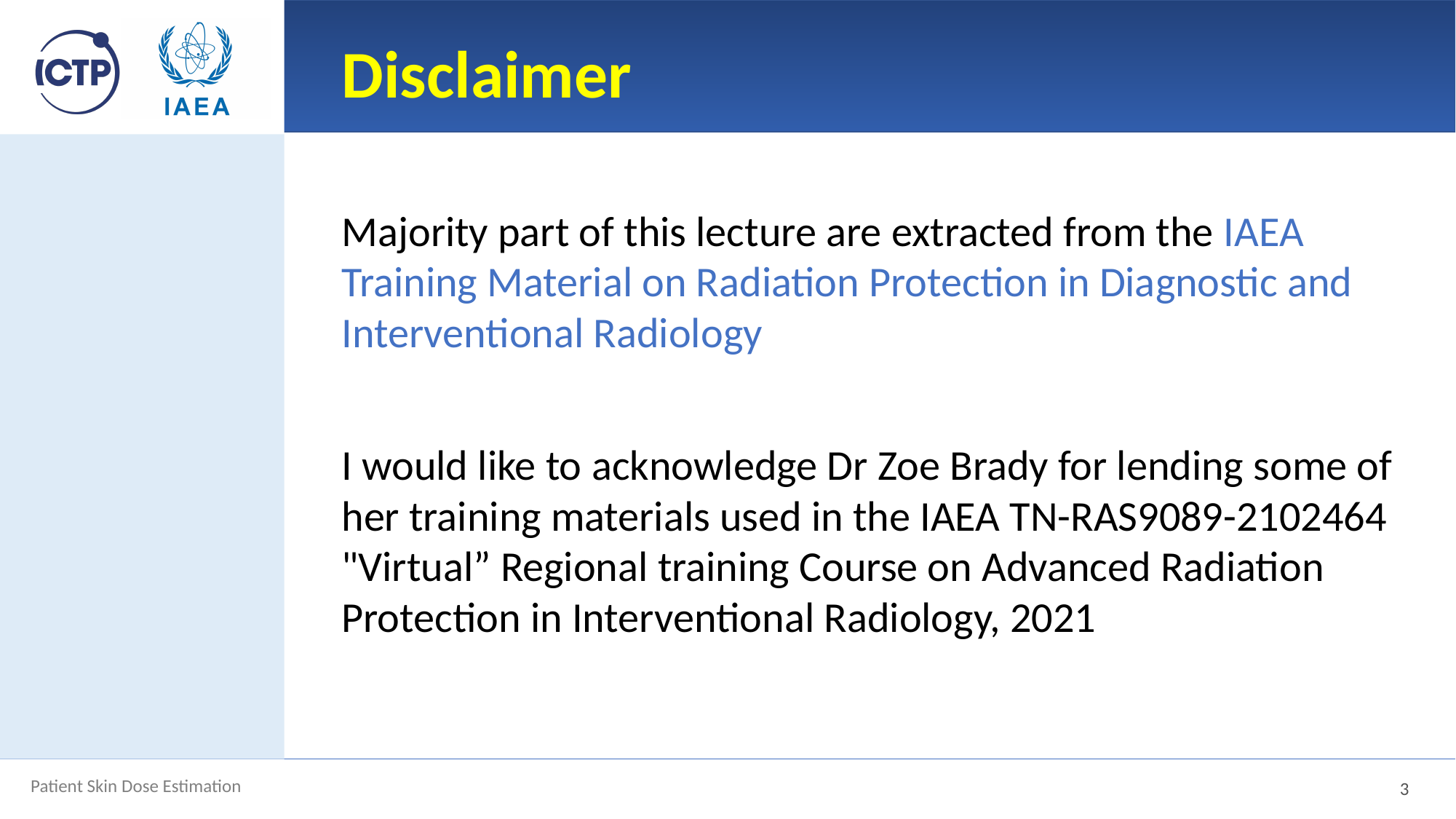

# Disclaimer
Majority part of this lecture are extracted from the IAEA Training Material on Radiation Protection in Diagnostic and Interventional Radiology

I would like to acknowledge Dr Zoe Brady for lending some of her training materials used in the IAEA TN-RAS9089-2102464 "Virtual” Regional training Course on Advanced Radiation Protection in Interventional Radiology, 2021

3
Patient Skin Dose Estimation